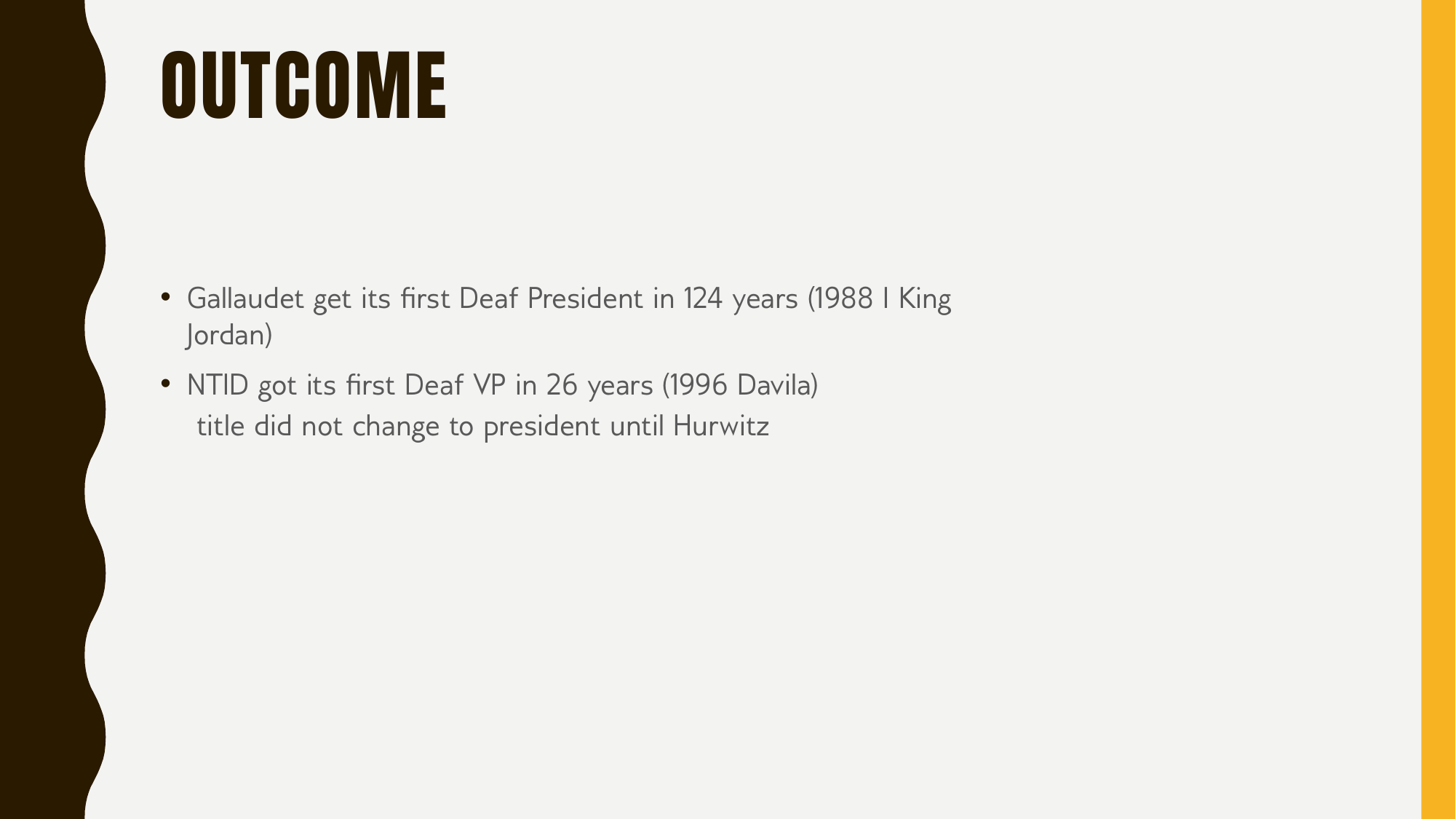

# OUTCOME
Gallaudet get its first Deaf President in 124 years (1988 I King Jordan)
NTID got its first Deaf VP in 26 years (1996 Davila)  title did not change to president until Hurwitz